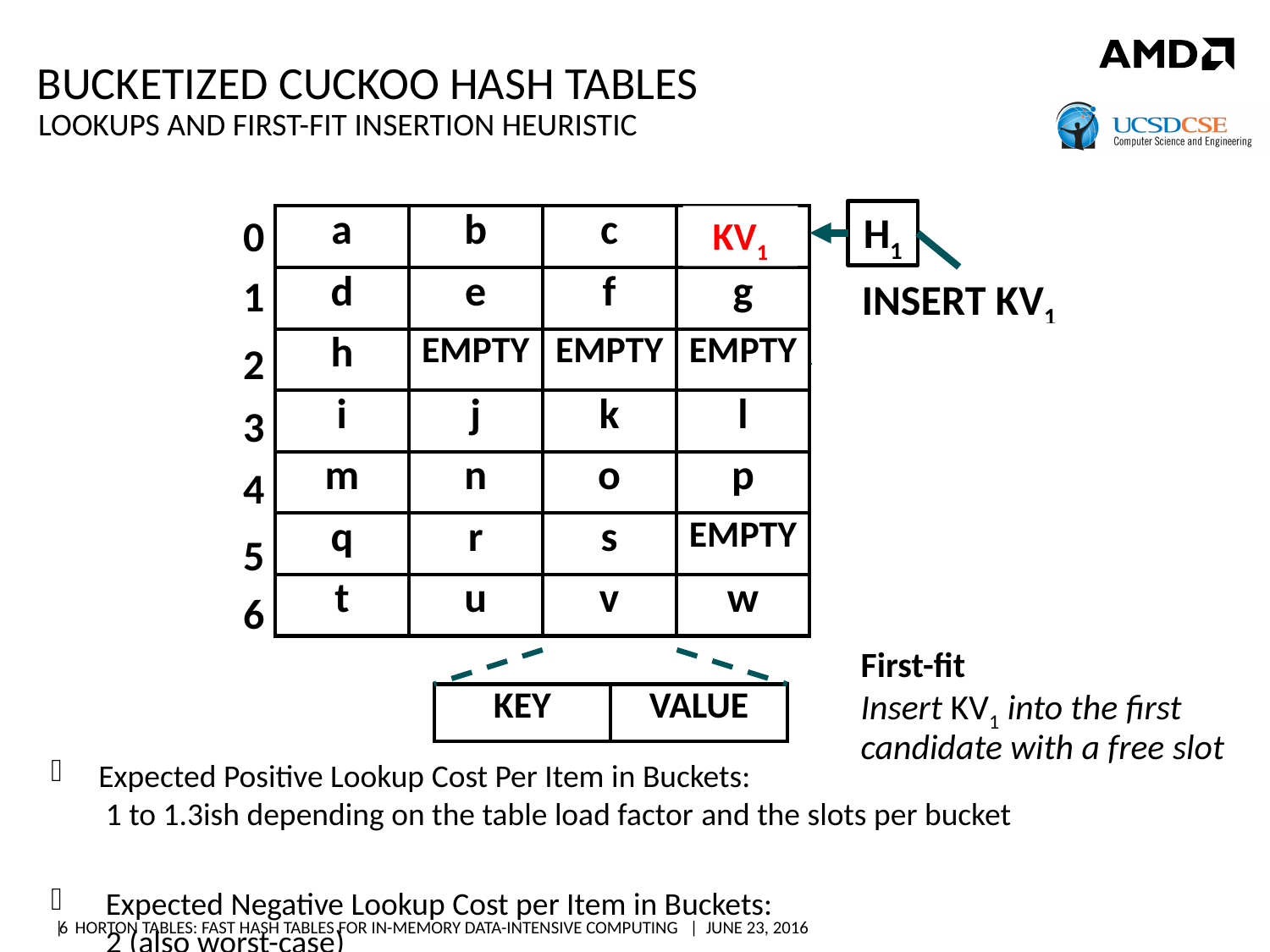

# Bucketized cuckoo hash tables
Lookups and First-fit Insertion heuristic
H1
| a | b | c | EMPTY |
| --- | --- | --- | --- |
| d | e | f | g |
| h | EMPTY | EMPTY | EMPTY |
| i | j | k | l |
| m | n | o | p |
| q | r | s | EMPTY |
| t | u | v | w |
KV1
0
1
INSERT KV1

H2
2
3
4
5
6
First-fit
Insert KV1 into the first
candidate with a free slot
| KEY | VALUE |
| --- | --- |
Expected Positive Lookup Cost Per Item in Buckets:
 1 to 1.3ish depending on the table load factor and the slots per bucket
 Expected Negative Lookup Cost per Item in Buckets:
 2 (also worst-case)